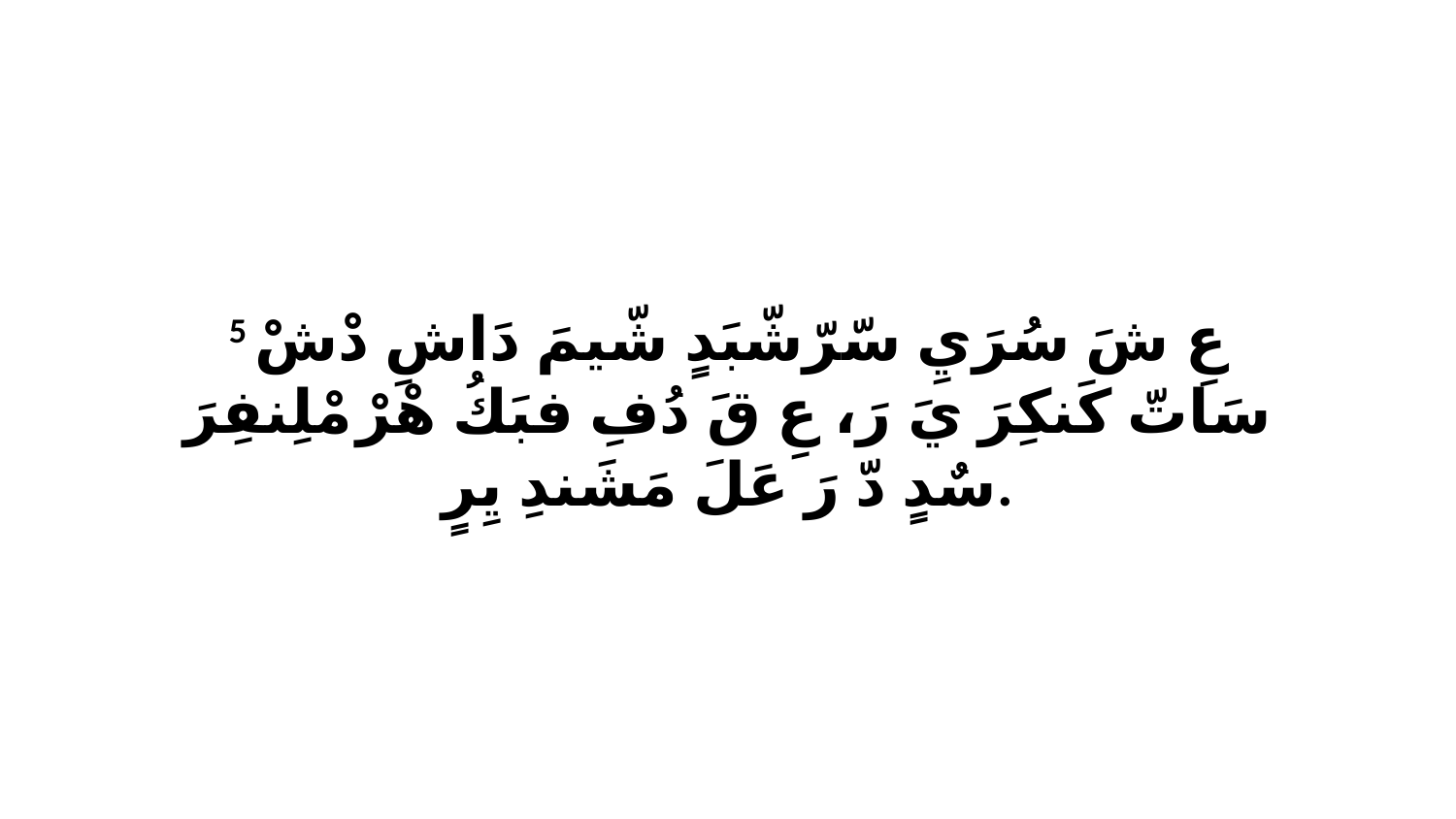

5 عِ شَ سُرَيِ سّرّشّبَدٍ شّيمَ دَاشِ دْشْ سَاتّ كَنكِرَ يَ رَ، عِ قَ دُفِ فبَكُ هْرْ مْلِنفِرَ سٌدٍ دّ رَ عَلَ مَشَندِ يِرٍ.